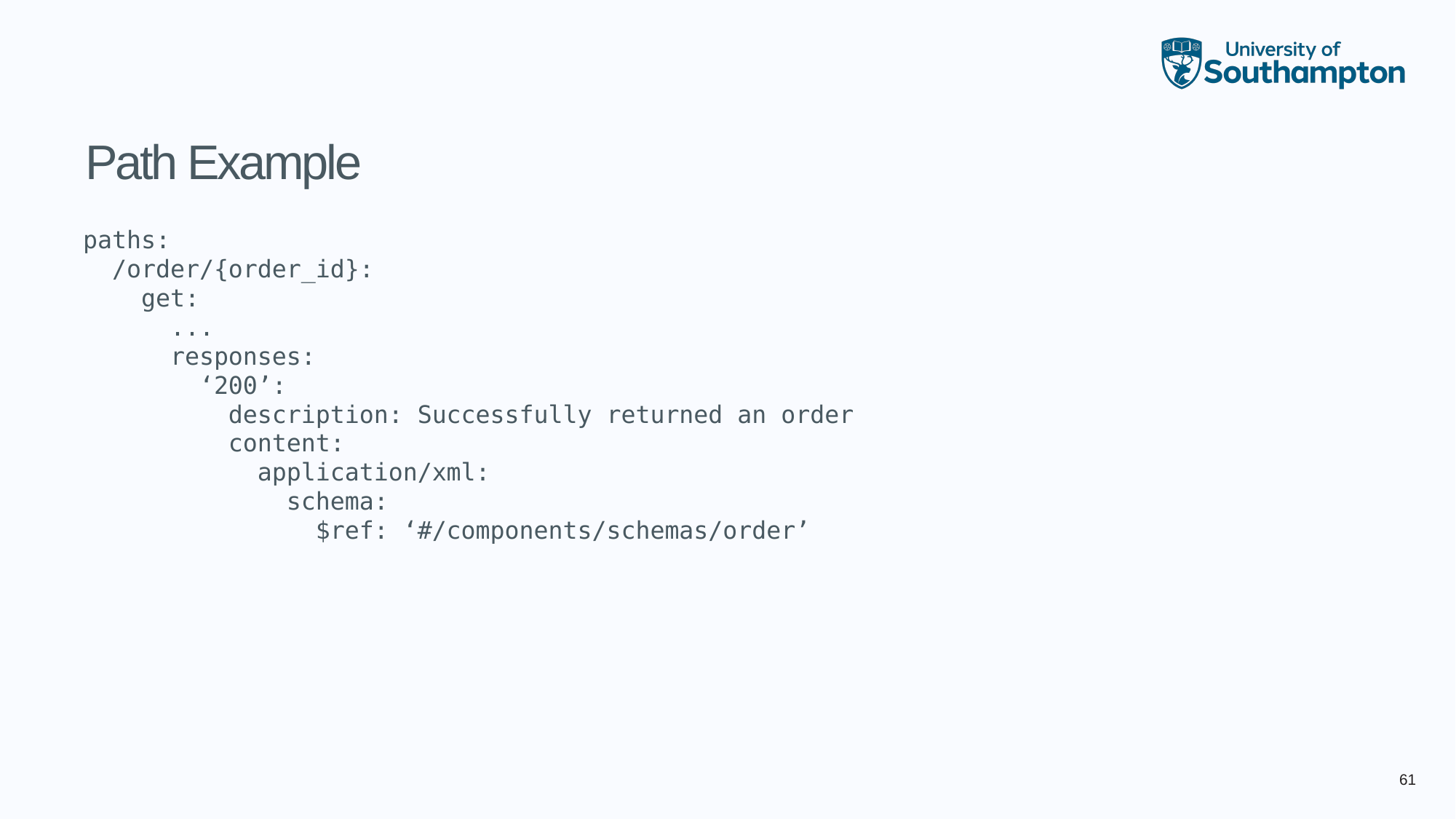

# Path Example
paths:
  /order/{order_id}:
    get:
      ...
      responses:
        ‘200’:
          description: Successfully returned an order
          content:
            application/xml:
              schema:
                $ref: ‘#/components/schemas/order’